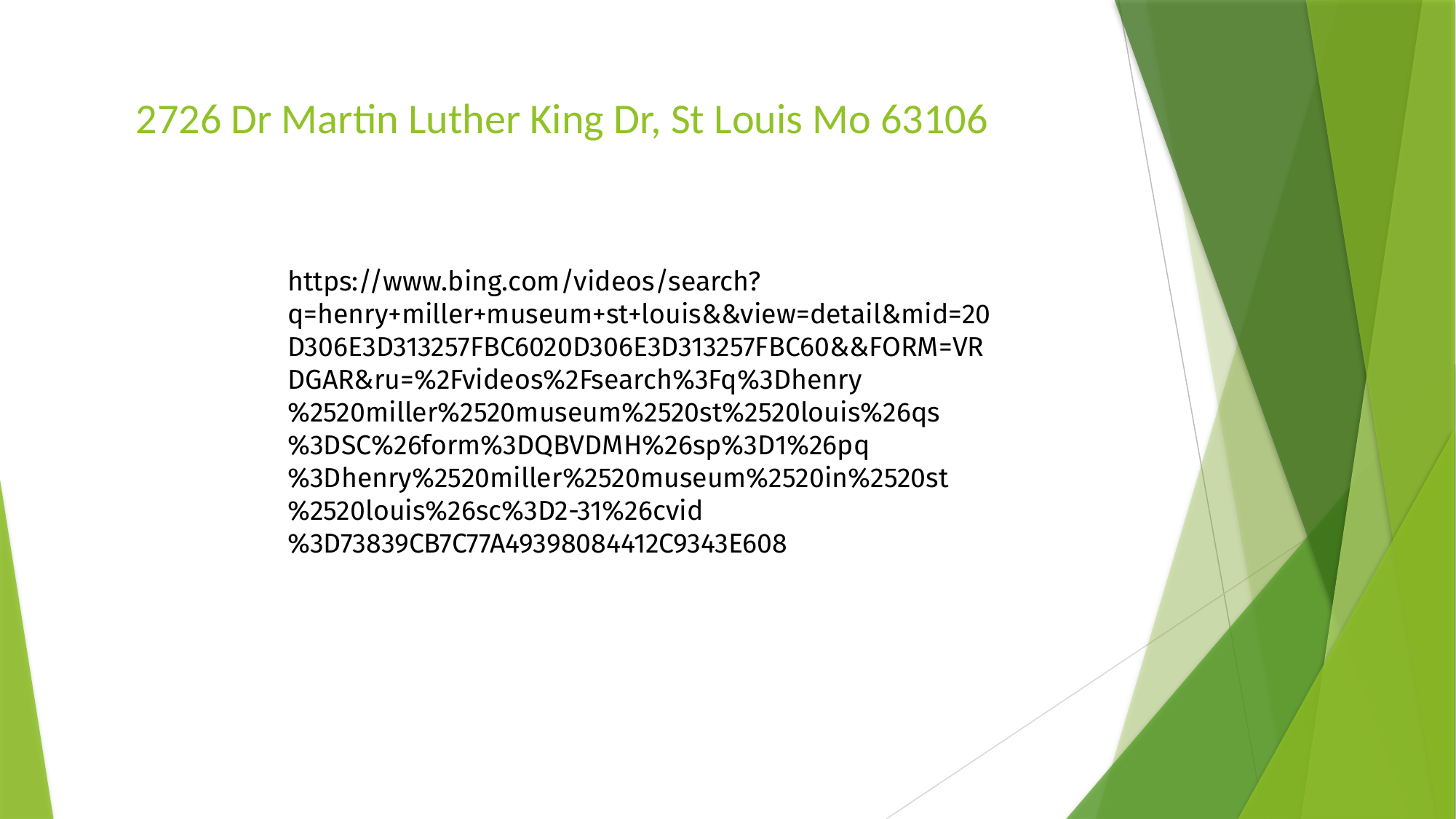

2726 Dr Martin Luther King Dr, St Louis Mo 63106

https://www.bing.com/videos/search?q=henry+miller+museum+st+louis&&view=detail&mid=20D306E3D313257FBC6020D306E3D313257FBC60&&FORM=VRDGAR&ru=%2Fvideos%2Fsearch%3Fq%3Dhenry%2520miller%2520museum%2520st%2520louis%26qs%3DSC%26form%3DQBVDMH%26sp%3D1%26pq%3Dhenry%2520miller%2520museum%2520in%2520st%2520louis%26sc%3D2-31%26cvid%3D73839CB7C77A49398084412C9343E608